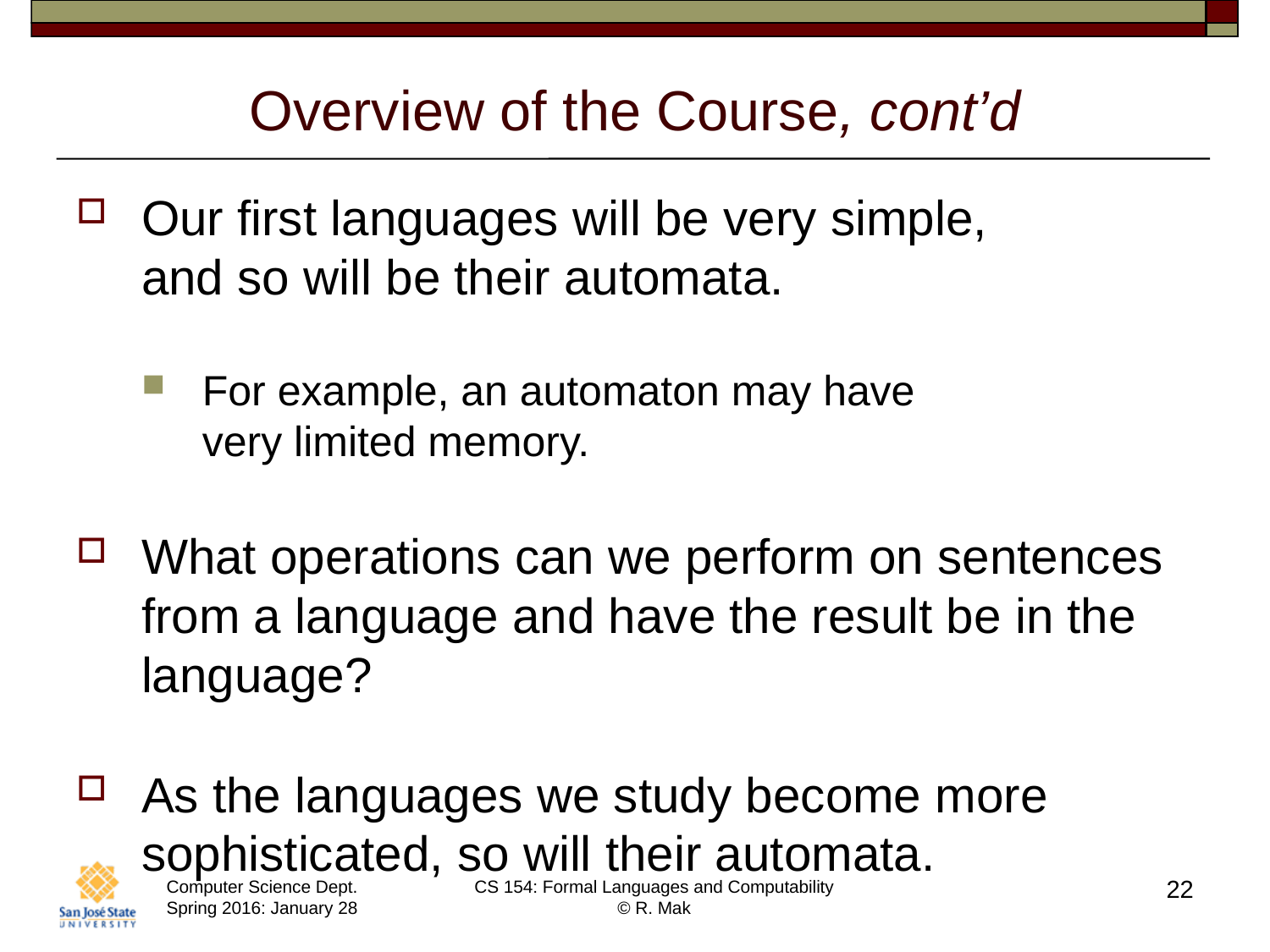

# Overview of the Course, cont’d
Our first languages will be very simple,
and so will be their automata.

For example, an automaton may have
very limited memory.

What operations can we perform on sentences from a language and have the result be in the language?

As the languages we study become more sophisticated, so will their automata.
22